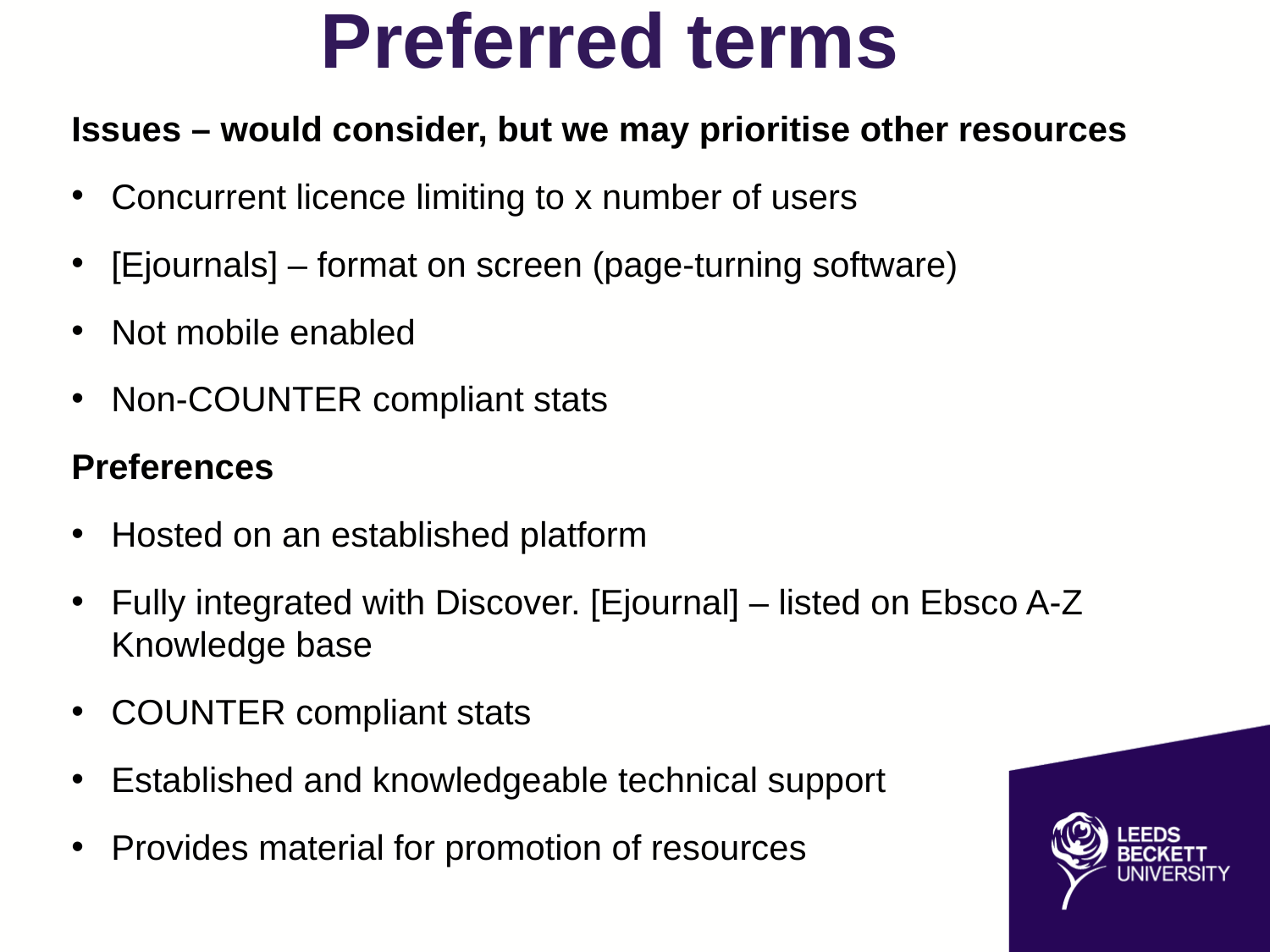

# Preferred terms
Issues – would consider, but we may prioritise other resources

Concurrent licence limiting to x number of users

[Ejournals] – format on screen (page-turning software)

Not mobile enabled

Non-COUNTER compliant stats

Preferences

Hosted on an established platform

Fully integrated with Discover. [Ejournal] – listed on Ebsco A-Z Knowledge base
COUNTER compliant stats

Established and knowledgeable technical support

Provides material for promotion of resources